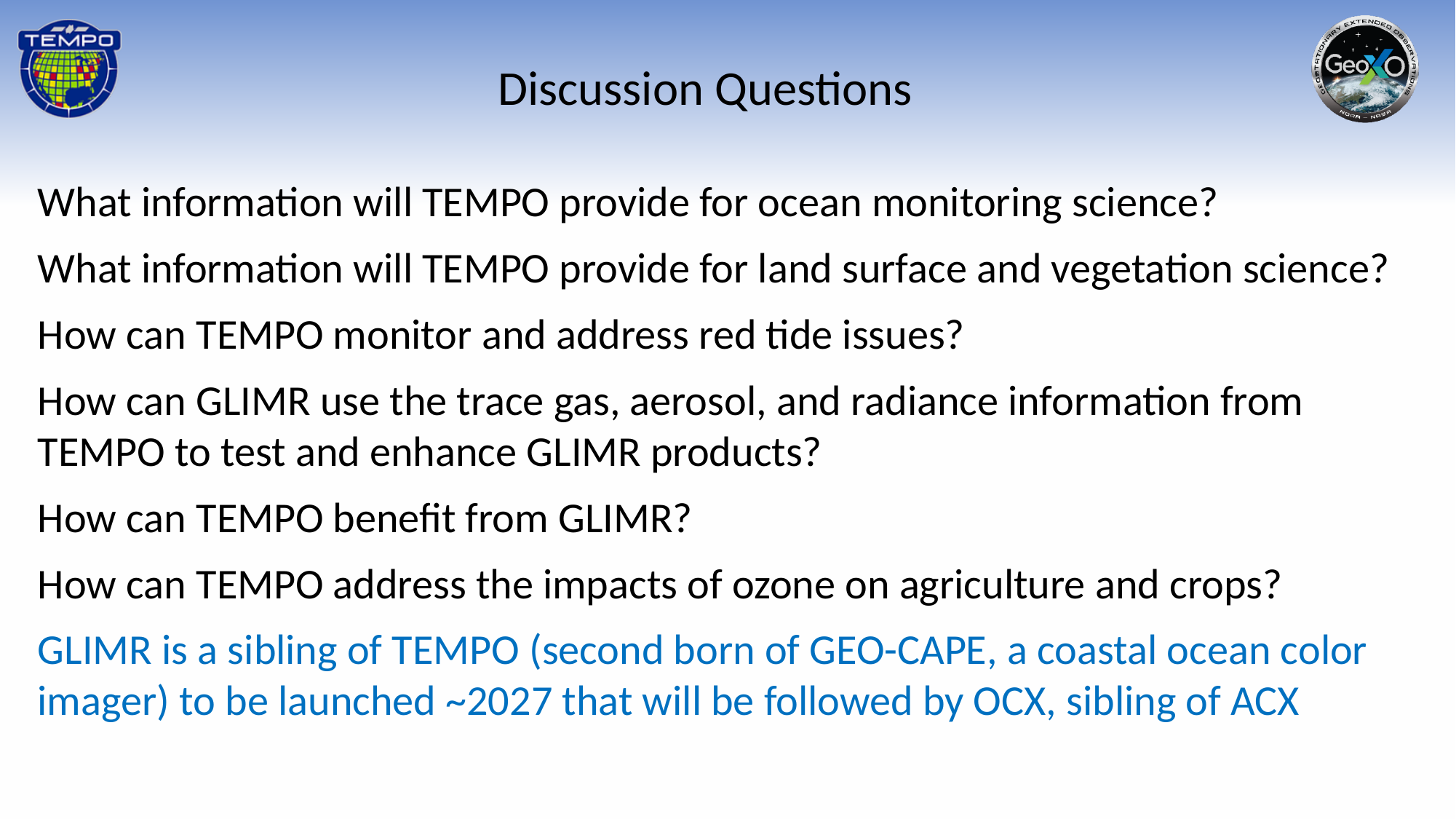

Discussion Questions
What information will TEMPO provide for ocean monitoring science?
What information will TEMPO provide for land surface and vegetation science?
How can TEMPO monitor and address red tide issues?
How can GLIMR use the trace gas, aerosol, and radiance information from TEMPO to test and enhance GLIMR products?
How can TEMPO benefit from GLIMR?
How can TEMPO address the impacts of ozone on agriculture and crops?
GLIMR is a sibling of TEMPO (second born of GEO-CAPE, a coastal ocean color imager) to be launched ~2027 that will be followed by OCX, sibling of ACX